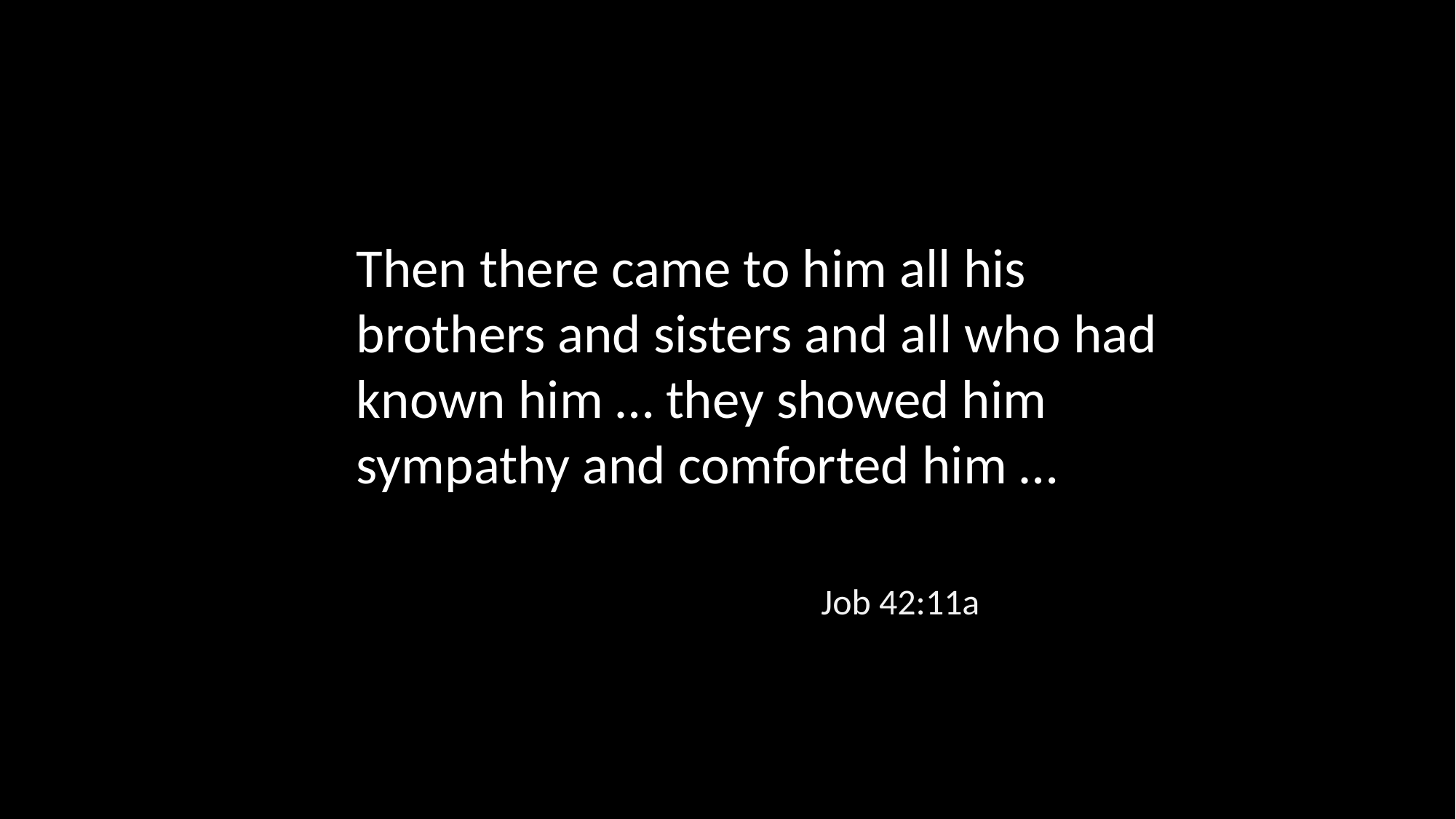

Then there came to him all his brothers and sisters and all who had known him … they showed him sympathy and comforted him …

Job 42:11a